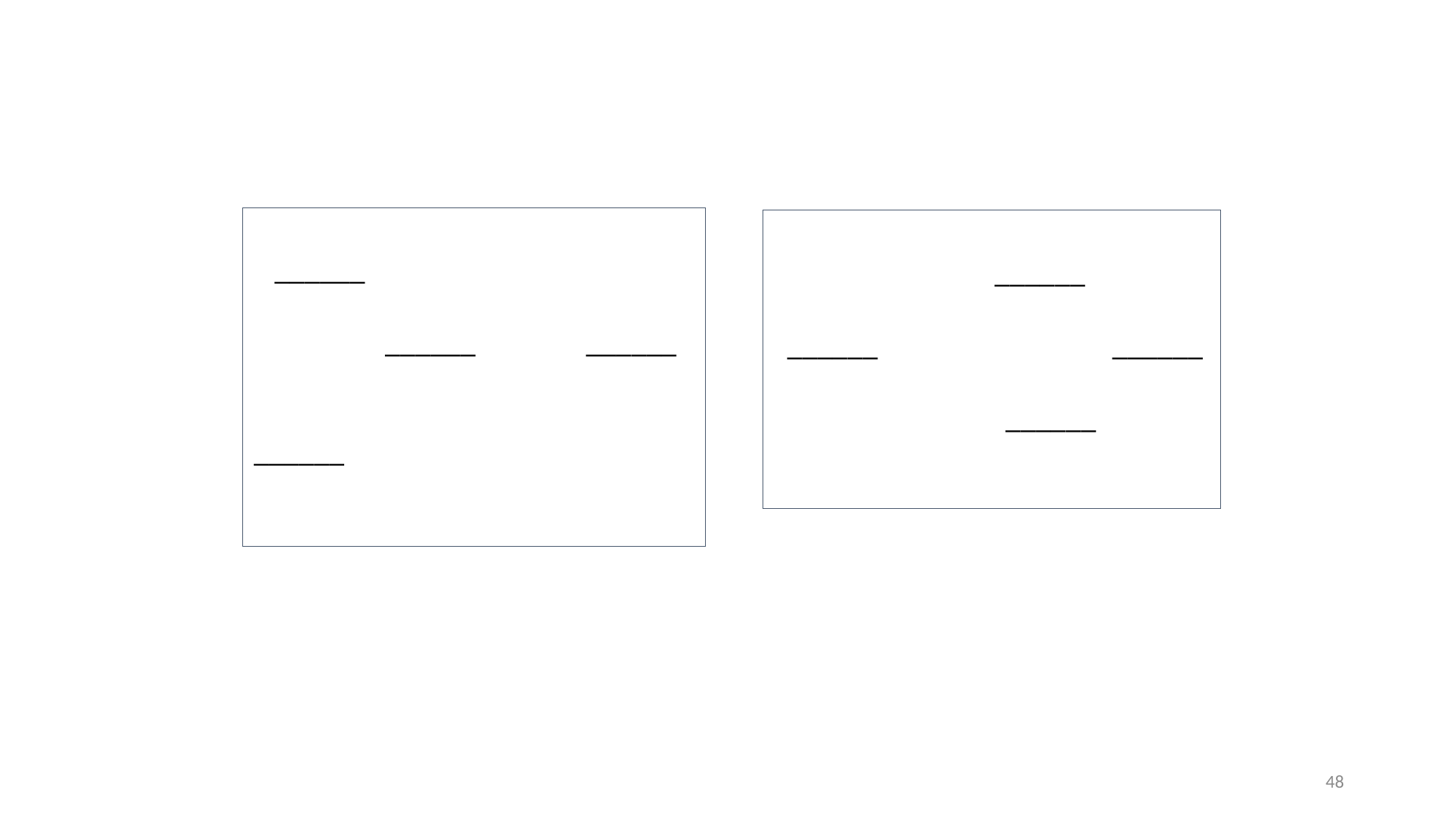

______

                   ______                ______

			          ______

                                ______

  ______                                  ______

		  ______

48